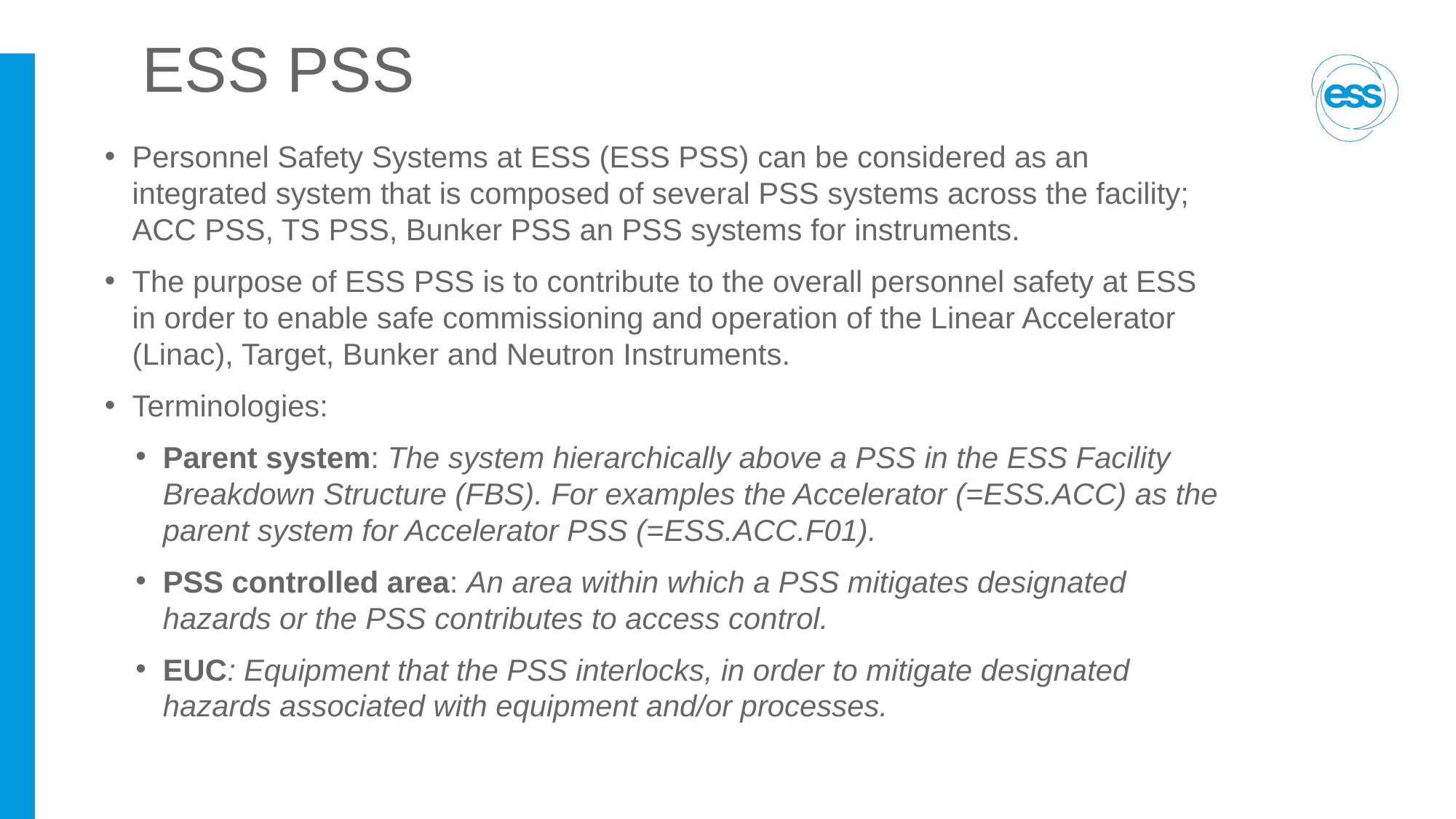

# ESS PSS
Personnel Safety Systems at ESS (ESS PSS) can be considered as an integrated system that is composed of several PSS systems across the facility; ACC PSS, TS PSS, Bunker PSS an PSS systems for instruments.
The purpose of ESS PSS is to contribute to the overall personnel safety at ESS in order to enable safe commissioning and operation of the Linear Accelerator (Linac), Target, Bunker and Neutron Instruments.
Terminologies:
Parent system: The system hierarchically above a PSS in the ESS Facility Breakdown Structure (FBS). For examples the Accelerator (=ESS.ACC) as the parent system for Accelerator PSS (=ESS.ACC.F01).
PSS controlled area: An area within which a PSS mitigates designated hazards or the PSS contributes to access control.
EUC: Equipment that the PSS interlocks, in order to mitigate designated hazards associated with equipment and/or processes.